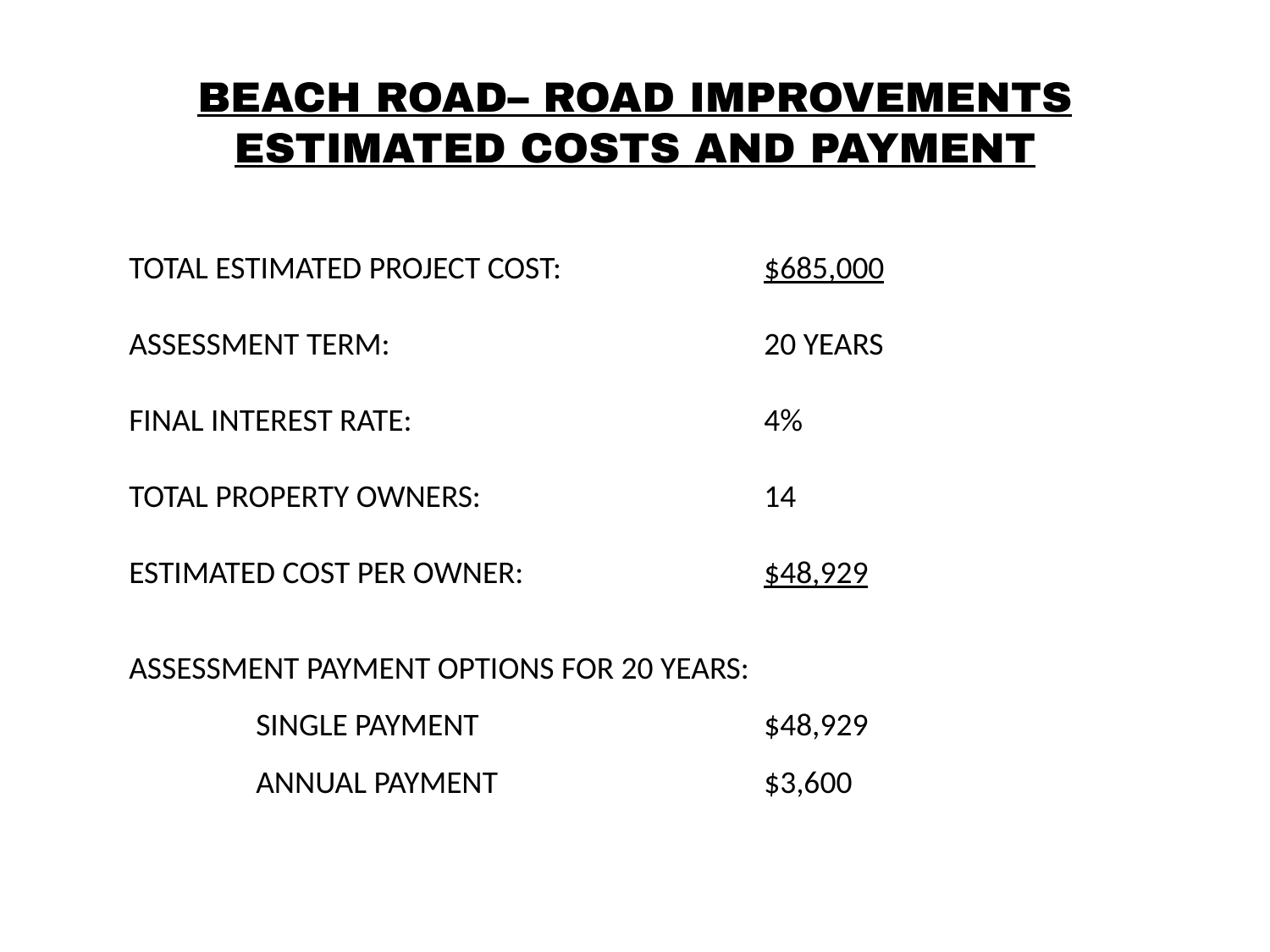

BEACH ROAD– ROAD IMPROVEMENTS ESTIMATED COSTS AND PAYMENT

TOTAL ESTIMATED PROJECT COST:		$685,000

ASSESSMENT TERM:			20 YEARS

FINAL INTEREST RATE:			4%

TOTAL PROPERTY OWNERS:			14

ESTIMATED COST PER OWNER:		$48,929

ASSESSMENT PAYMENT OPTIONS FOR 20 YEARS:
	SINGLE PAYMENT			$48,929
	ANNUAL PAYMENT			$3,600